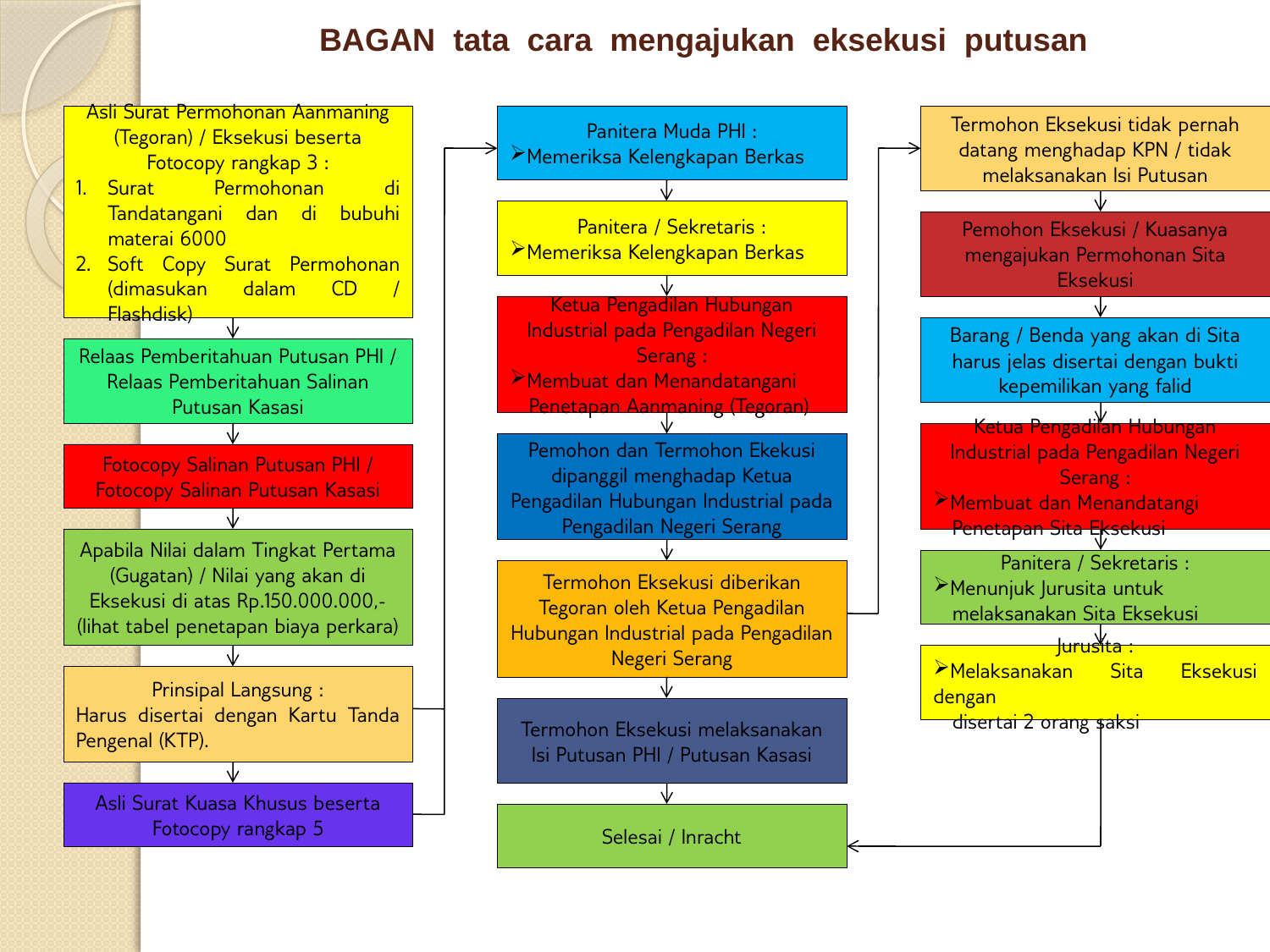

# BAGAN  tata  cara  mengajukan  eksekusi  putusan
Asli Surat Permohonan Aanmaning (Tegoran) / Eksekusi beserta Fotocopy rangkap 3 :
Surat Permohonan di Tandatangani dan di bubuhi materai 6000
Soft Copy Surat Permohonan (dimasukan dalam CD / Flashdisk)
Panitera Muda PHI :
Memeriksa Kelengkapan Berkas
Termohon Eksekusi tidak pernah datang menghadap KPN / tidak melaksanakan Isi Putusan
Panitera / Sekretaris :
Memeriksa Kelengkapan Berkas
Pemohon Eksekusi / Kuasanya mengajukan Permohonan Sita Eksekusi
Ketua Pengadilan Hubungan Industrial pada Pengadilan Negeri Serang :
Membuat dan Menandatangani
   Penetapan Aanmaning (Tegoran)
Barang / Benda yang akan di Sita harus jelas disertai dengan bukti kepemilikan yang falid
Relaas Pemberitahuan Putusan PHI / Relaas Pemberitahuan Salinan Putusan Kasasi
Ketua Pengadilan Hubungan Industrial pada Pengadilan Negeri Serang :
Membuat dan Menandatangi
   Penetapan Sita Eksekusi
Pemohon dan Termohon Ekekusi dipanggil menghadap Ketua Pengadilan Hubungan Industrial pada Pengadilan Negeri Serang
Fotocopy Salinan Putusan PHI / Fotocopy Salinan Putusan Kasasi
Apabila Nilai dalam Tingkat Pertama (Gugatan) / Nilai yang akan di Eksekusi di atas Rp.150.000.000,- (lihat tabel penetapan biaya perkara)
Panitera / Sekretaris :
Menunjuk Jurusita untuk
   melaksanakan Sita Eksekusi
Termohon Eksekusi diberikan Tegoran oleh Ketua Pengadilan Hubungan Industrial pada Pengadilan Negeri Serang
Jurusita :
Melaksanakan Sita Eksekusi dengan
   disertai 2 orang saksi

Prinsipal Langsung :
Harus disertai dengan Kartu Tanda Pengenal (KTP).

Termohon Eksekusi melaksanakan Isi Putusan PHI / Putusan Kasasi
Asli Surat Kuasa Khusus beserta Fotocopy rangkap 5
Selesai / Inracht